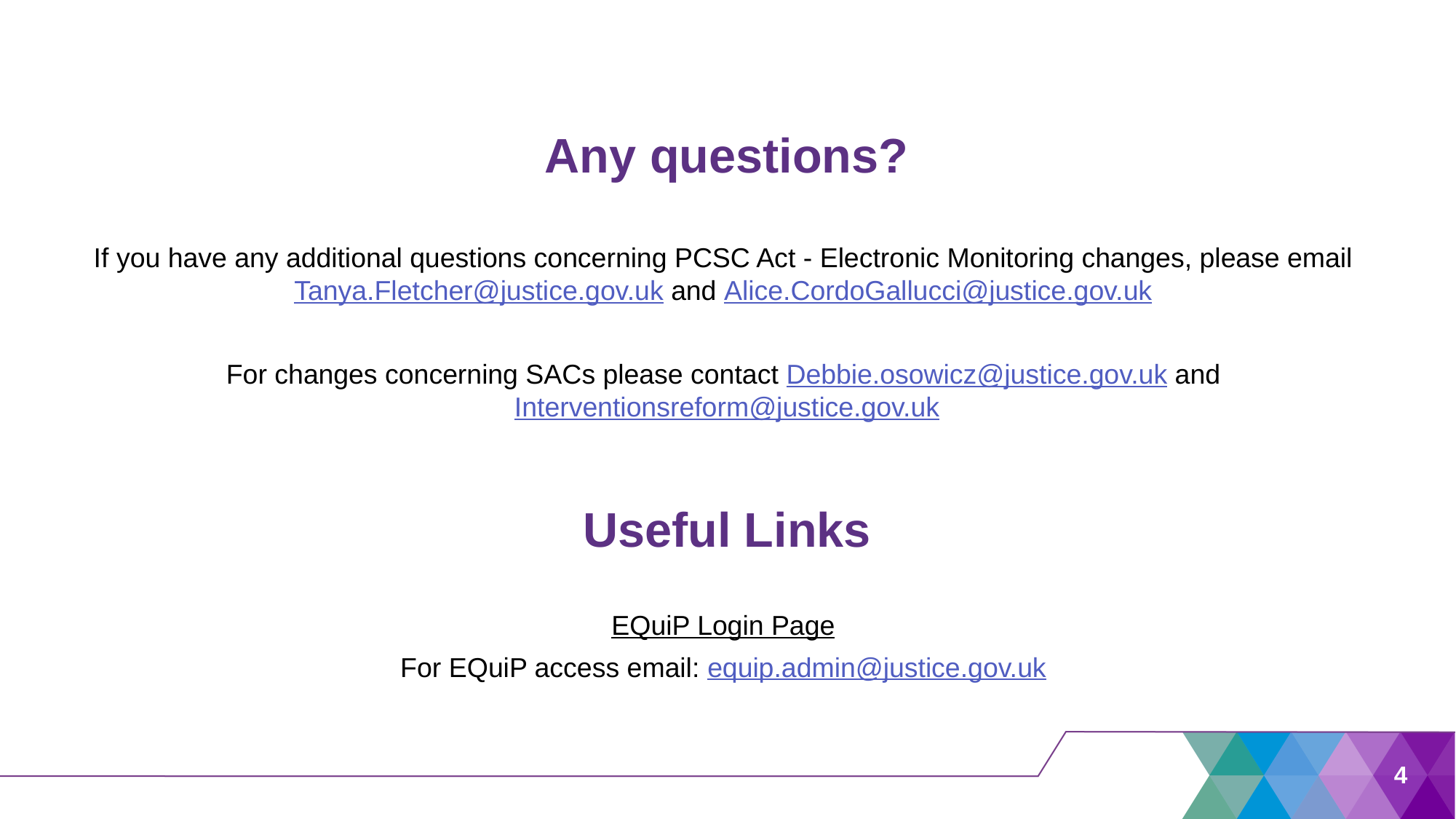

# Any questions?

If you have any additional questions concerning PCSC Act - Electronic Monitoring changes, please email Tanya.Fletcher@justice.gov.uk and Alice.CordoGallucci@justice.gov.uk

For changes concerning SACs please contact Debbie.osowicz@justice.gov.uk and Interventionsreform@justice.gov.uk

Useful Links

EQuiP Login Page
For EQuiP access email: equip.admin@justice.gov.uk
4